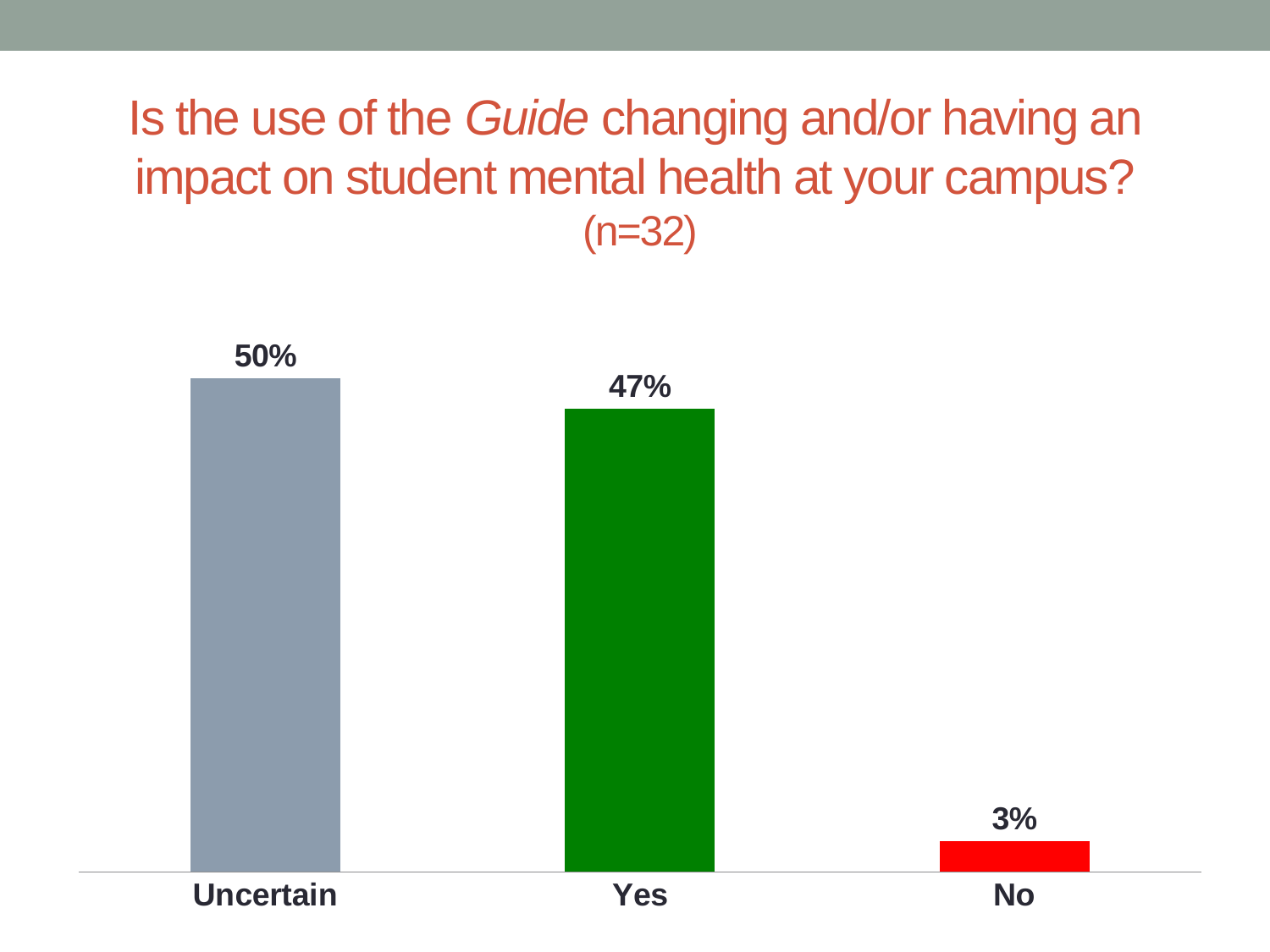

# Is the use of the Guide changing and/or having an impact on student mental health at your campus? (n=32)

### Chart

| Category |  |
|---|---|
| Uncertain | 0.5 |
| Yes | 0.469 |
| No | 0.031 |